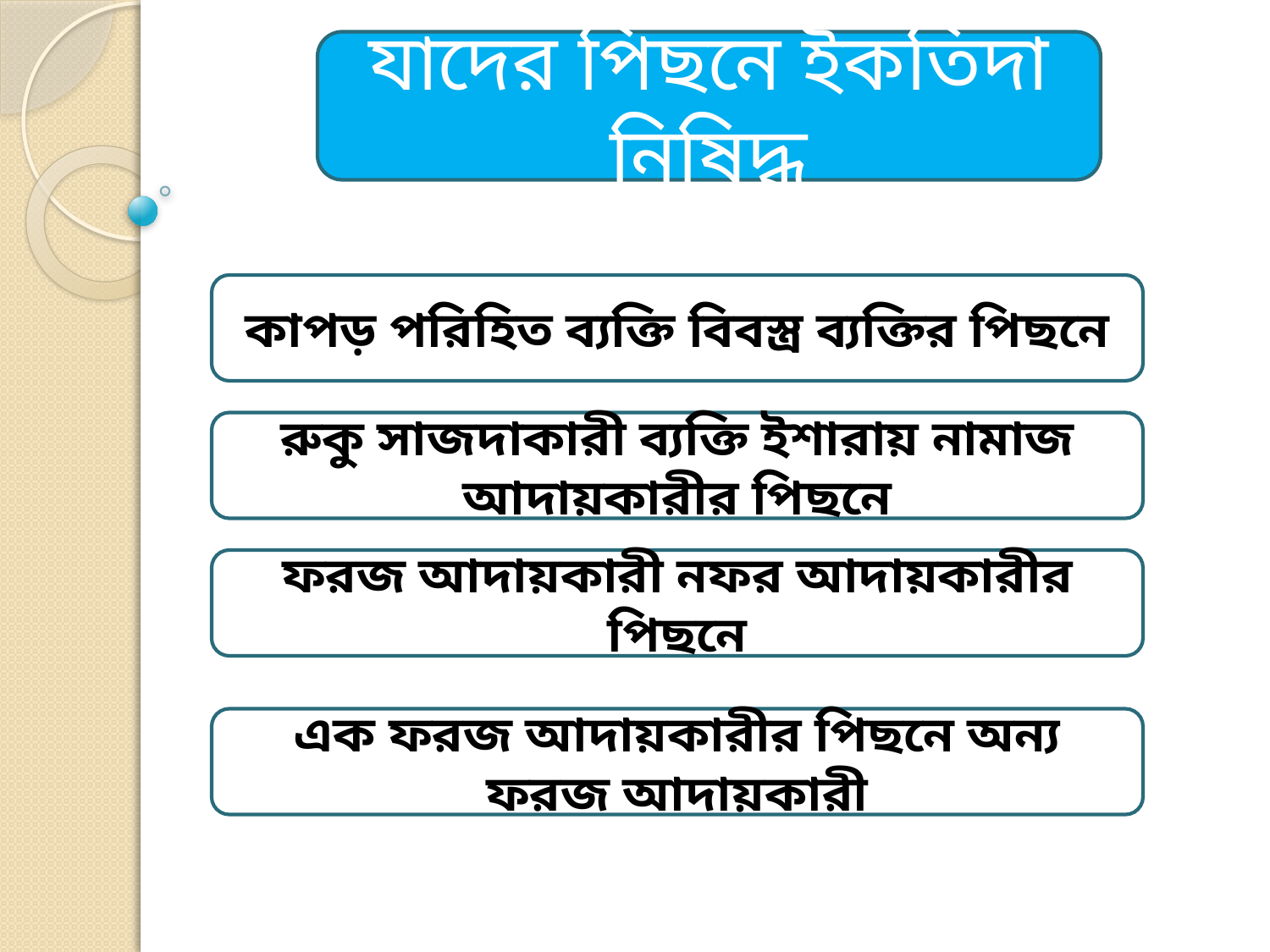

যাদের পিছনে ইকতিদা নিষিদ্ধ
কাপড় পরিহিত ব্যক্তি বিবস্ত্র ব্যক্তির পিছনে
রুকু সাজদাকারী ব্যক্তি ইশারায় নামাজ আদায়কারীর পিছনে
ফরজ আদায়কারী নফর আদায়কারীর পিছনে
এক ফরজ আদায়কারীর পিছনে অন্য ফরজ আদায়কারী